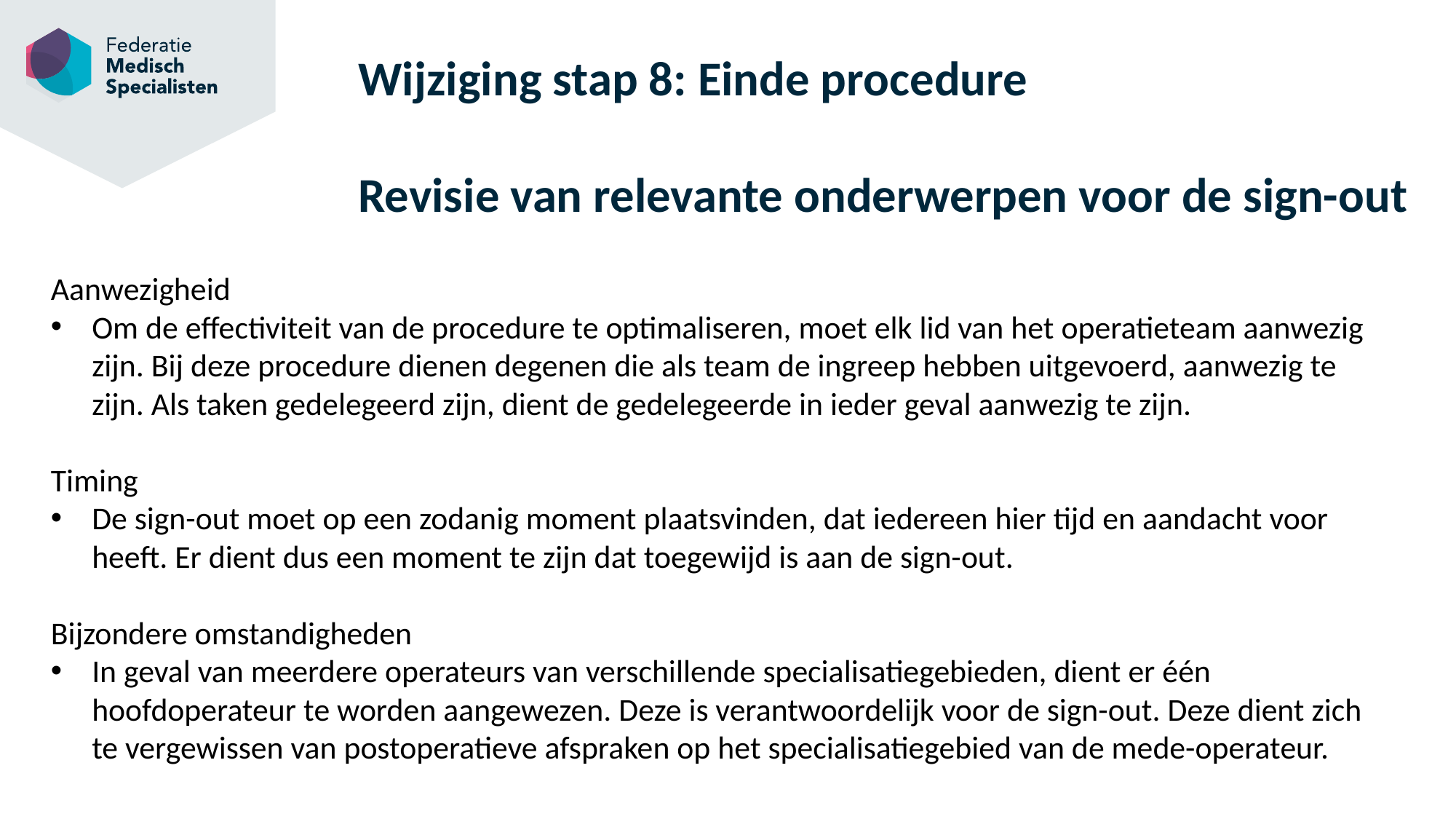

# Wijziging stap 8: Einde procedure Revisie van relevante onderwerpen voor de sign-out
Aanwezigheid
Om de effectiviteit van de procedure te optimaliseren, moet elk lid van het operatieteam aanwezig zijn. Bij deze procedure dienen degenen die als team de ingreep hebben uitgevoerd, aanwezig te zijn. Als taken gedelegeerd zijn, dient de gedelegeerde in ieder geval aanwezig te zijn.

Timing
De sign-out moet op een zodanig moment plaatsvinden, dat iedereen hier tijd en aandacht voor heeft. Er dient dus een moment te zijn dat toegewijd is aan de sign-out.

Bijzondere omstandigheden
In geval van meerdere operateurs van verschillende specialisatiegebieden, dient er één hoofdoperateur te worden aangewezen. Deze is verantwoordelijk voor de sign-out. Deze dient zich te vergewissen van postoperatieve afspraken op het specialisatiegebied van de mede-operateur.